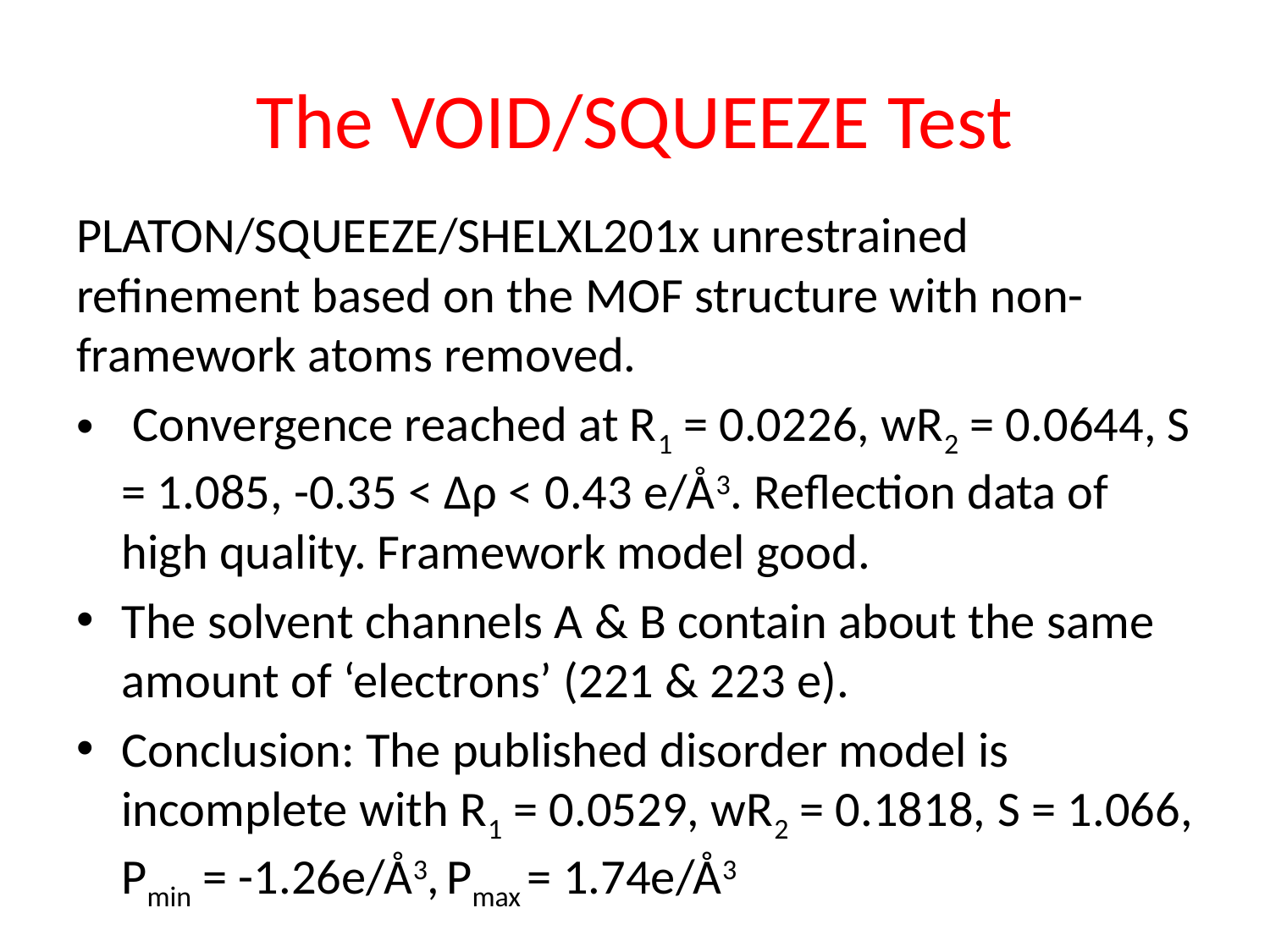

# The VOID/SQUEEZE Test
PLATON/SQUEEZE/SHELXL201x unrestrained refinement based on the MOF structure with non-framework atoms removed.
 Convergence reached at R1 = 0.0226, wR2 = 0.0644, S = 1.085, -0.35 < Δρ < 0.43 e/Å3. Reflection data of high quality. Framework model good.
The solvent channels A & B contain about the same amount of ‘electrons’ (221 & 223 e).
Conclusion: The published disorder model is incomplete with R1 = 0.0529, wR2 = 0.1818, S = 1.066, Ρmin = -1.26e/Å3, Ρmax = 1.74e/Å3